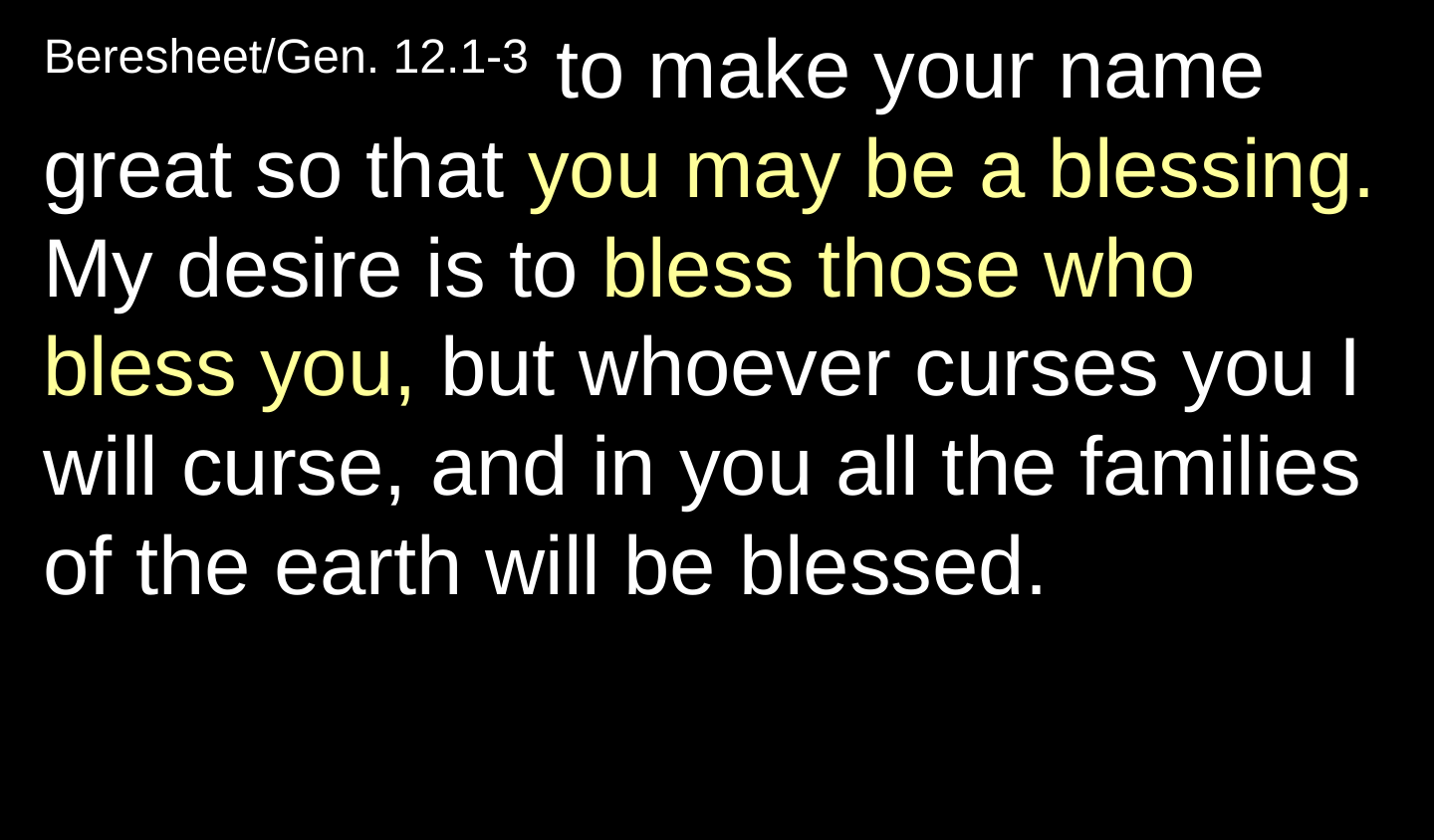

Beresheet/Gen. 12.1-3  to make your name great so that you may be a blessing. My desire is to bless those who bless you, but whoever curses you I will curse, and in you all the families of the earth will be blessed.